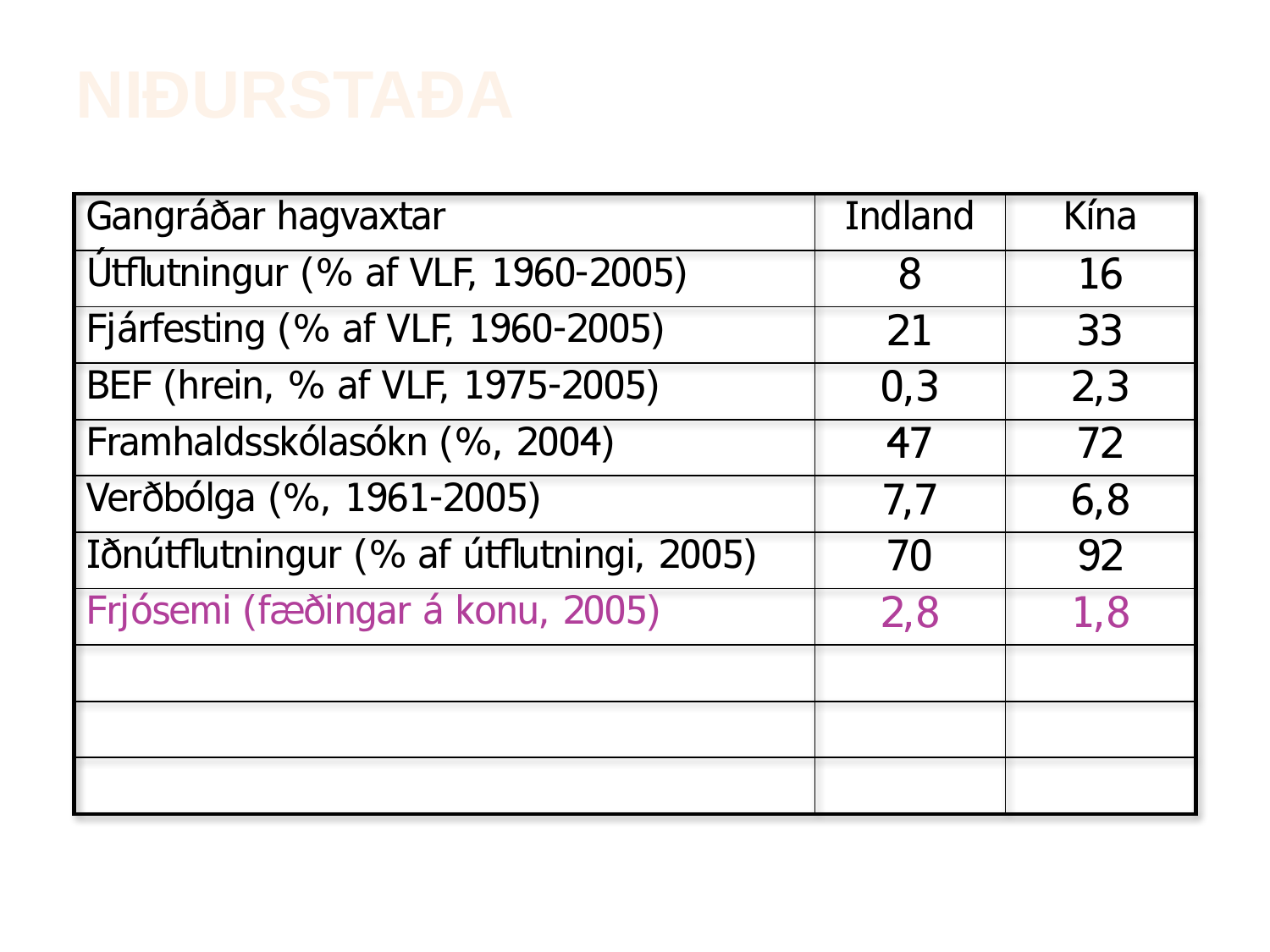

niðurstaða

| Gangráðar hagvaxtar | Indland | Kína |
| --- | --- | --- |
| Útflutningur (% af VLF, 1960-2005) | 8 | 16 |
| Fjárfesting (% af VLF, 1960-2005) | 21 | 33 |
| BEF (hrein, % af VLF, 1975-2005) | 0,3 | 2,3 |
| Framhaldsskólasókn (%, 2004) | 47 | 72 |
| Verðbólga (%, 1961-2005) | 7,7 | 6,8 |
| Iðnútflutningur (% af útflutningi, 2005) | 70 | 92 |
| Frjósemi (fæðingar á konu, 2005) | 2,8 | 1,8 |
|  |  |  |
|  |  |  |
|  |  |  |